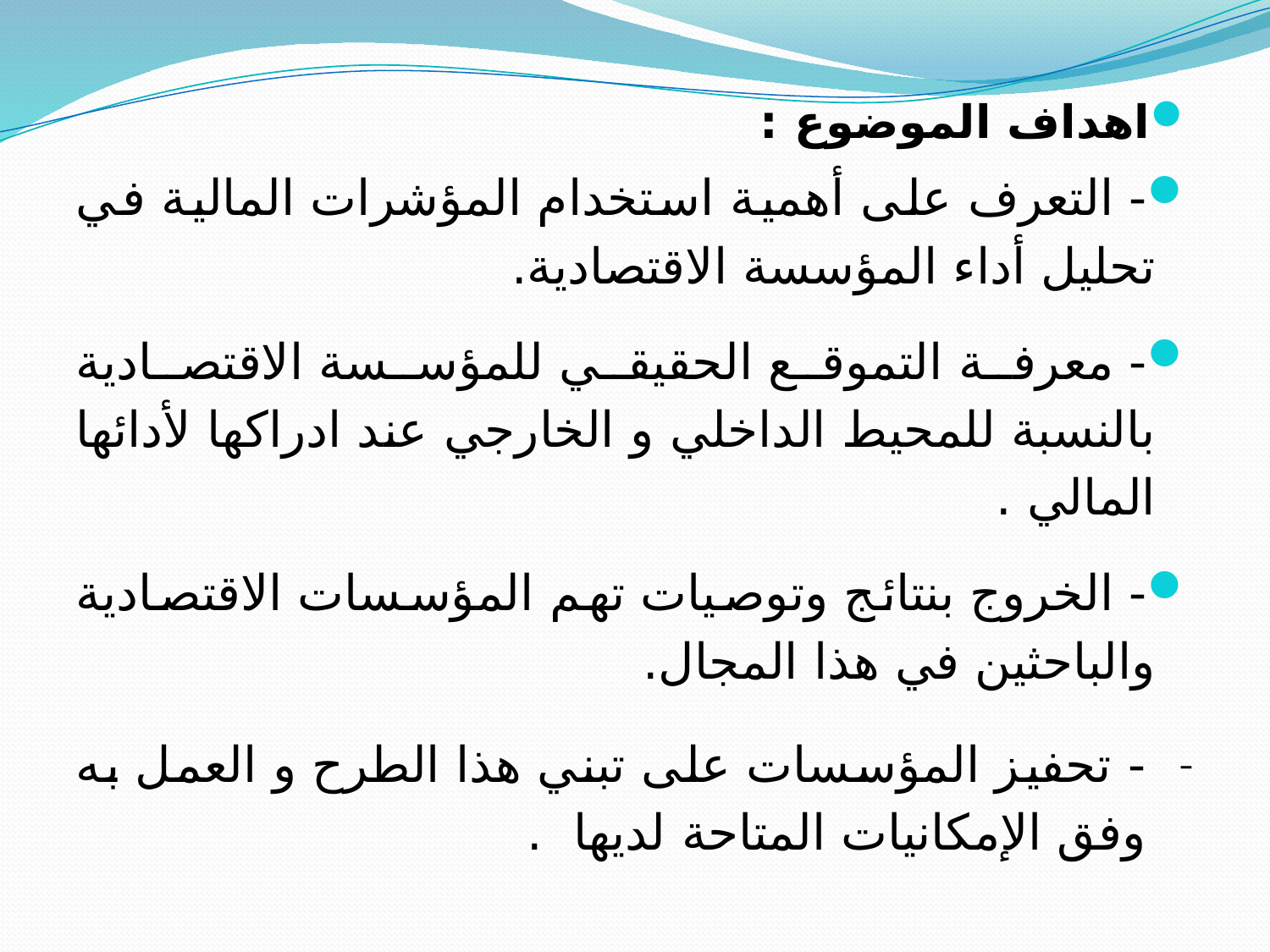

اهداف الموضوع :
- التعرف على أهمية استخدام المؤشرات المالية في تحليل أداء المؤسسة الاقتصادية.
- معرفة التموقع الحقيقي للمؤسسة الاقتصادية بالنسبة للمحيط الداخلي و الخارجي عند ادراكها لأدائها المالي .
- الخروج بنتائج وتوصيات تهم المؤسسات الاقتصادية والباحثين في هذا المجال.
- تحفيز المؤسسات على تبني هذا الطرح و العمل به وفق الإمكانيات المتاحة لديها  .